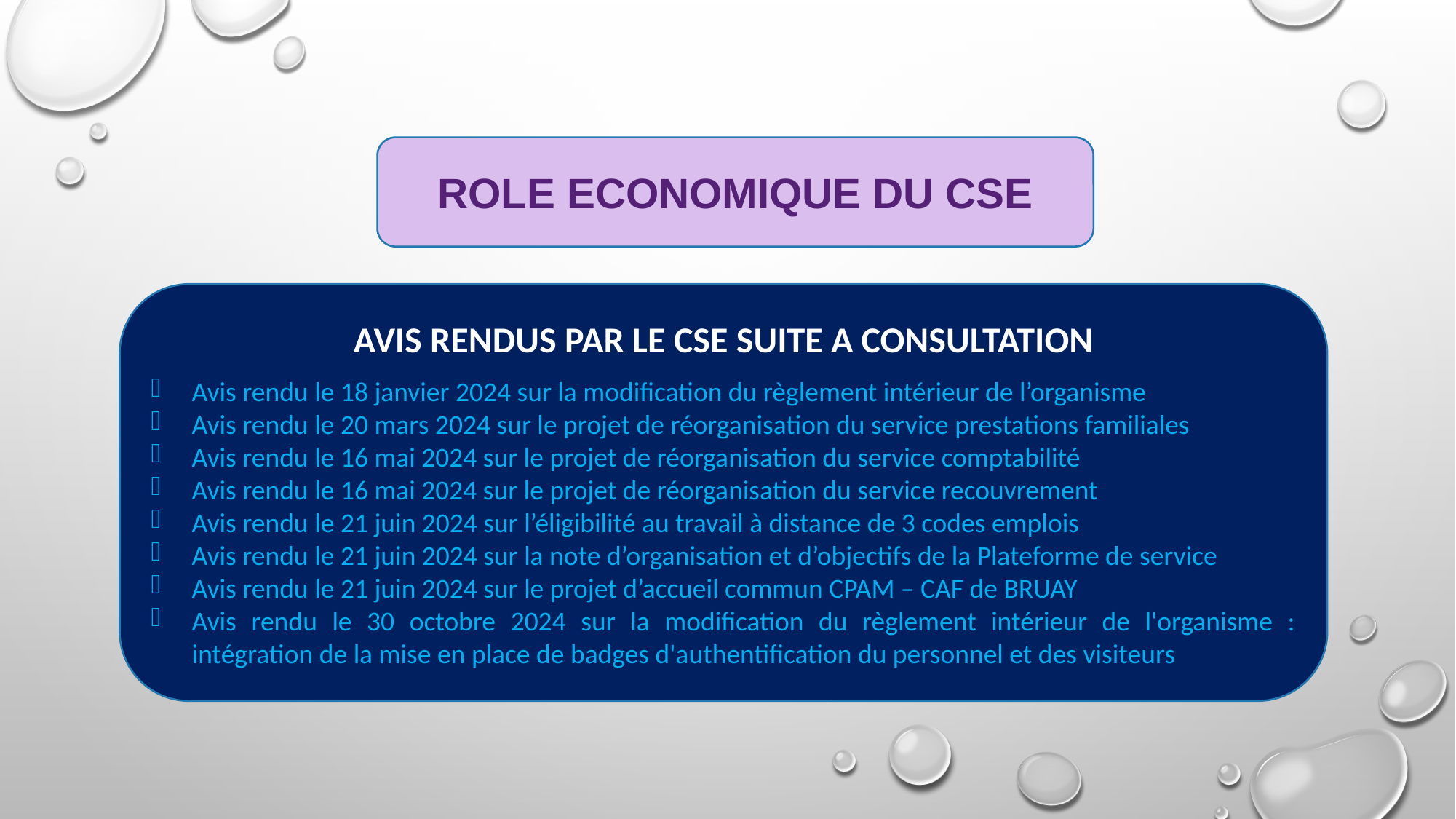

ROLE ECONOMIQUE DU CSE
AVIS RENDUS PAR LE CSE SUITE A CONSULTATION

Avis rendu le 18 janvier 2024 sur la modification du règlement intérieur de l’organisme
Avis rendu le 20 mars 2024 sur le projet de réorganisation du service prestations familiales
Avis rendu le 16 mai 2024 sur le projet de réorganisation du service comptabilité
Avis rendu le 16 mai 2024 sur le projet de réorganisation du service recouvrement
Avis rendu le 21 juin 2024 sur l’éligibilité au travail à distance de 3 codes emplois
Avis rendu le 21 juin 2024 sur la note d’organisation et d’objectifs de la Plateforme de service
Avis rendu le 21 juin 2024 sur le projet d’accueil commun CPAM – CAF de BRUAY
Avis rendu le 30 octobre 2024 sur la modification du règlement intérieur de l'organisme : intégration de la mise en place de badges d'authentification du personnel et des visiteurs